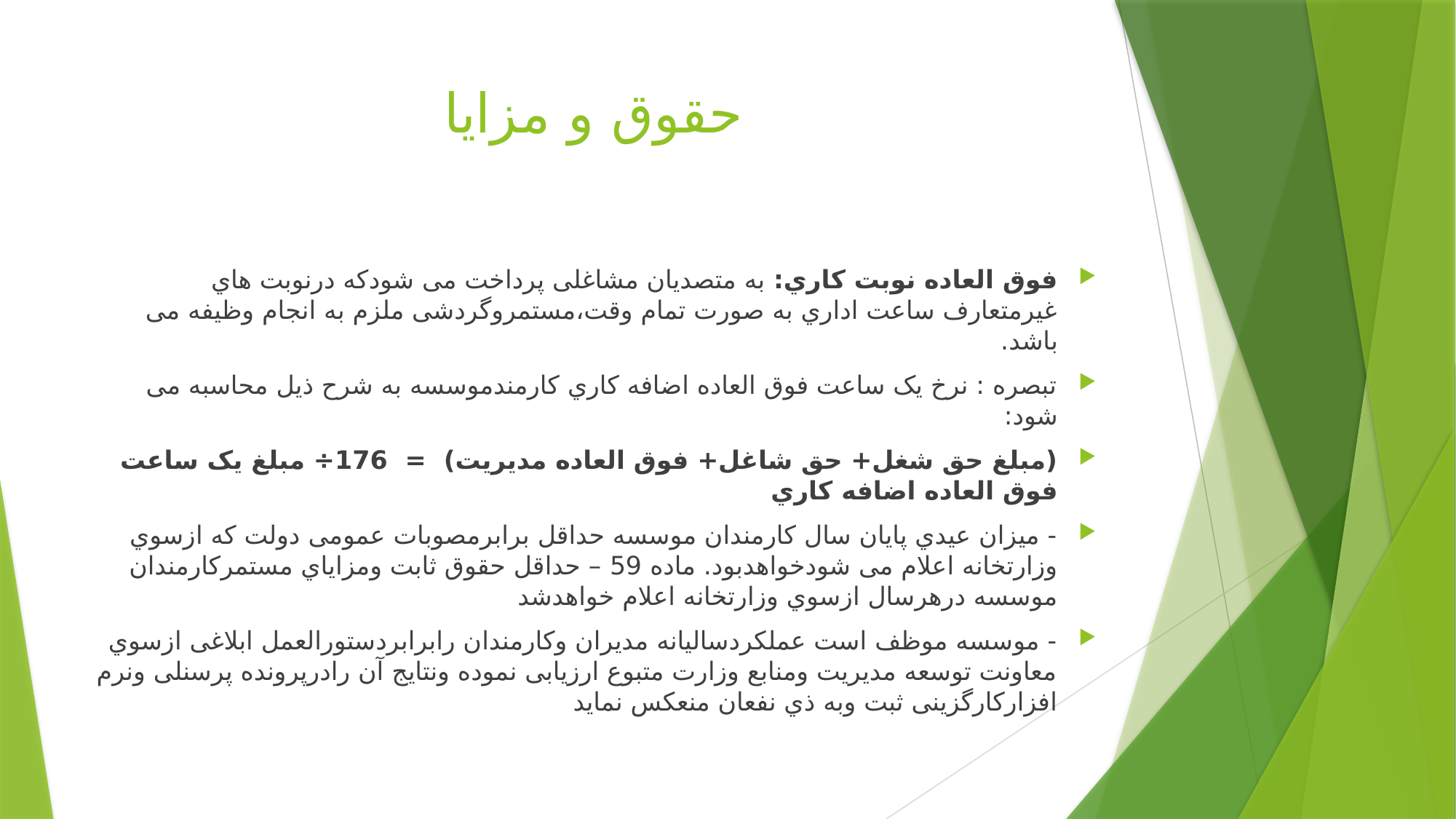

# حقوق و مزایا
فوق العاده نوبت کاري: به متصدیان مشاغلی پرداخت می شودکه درنوبت هاي غیرمتعارف ساعت اداري به صورت تمام وقت،مستمروگردشی ملزم به انجام وظیفه می باشد.
تبصره : نرخ یک ساعت فوق العاده اضافه کاري کارمندموسسه به شرح ذیل محاسبه می شود:
(مبلغ حق شغل+ حق شاغل+ فوق العاده مدیریت)  =  176÷ مبلغ یک ساعت فوق العاده اضافه کاري
- میزان عیدي پایان سال کارمندان موسسه حداقل برابرمصوبات عمومی دولت که ازسوي وزارتخانه اعلام می شودخواهدبود. ماده 59 – حداقل حقوق ثابت ومزایاي مستمرکارمندان موسسه درهرسال ازسوي وزارتخانه اعلام خواهدشد
- موسسه موظف است عملکردسالیانه مدیران وکارمندان رابرابردستورالعمل ابلاغی ازسوي معاونت توسعه مدیریت ومنابع وزارت متبوع ارزیابی نموده ونتایج آن رادرپرونده پرسنلی ونرم افزارکارگزینی ثبت وبه ذي نفعان منعکس نماید